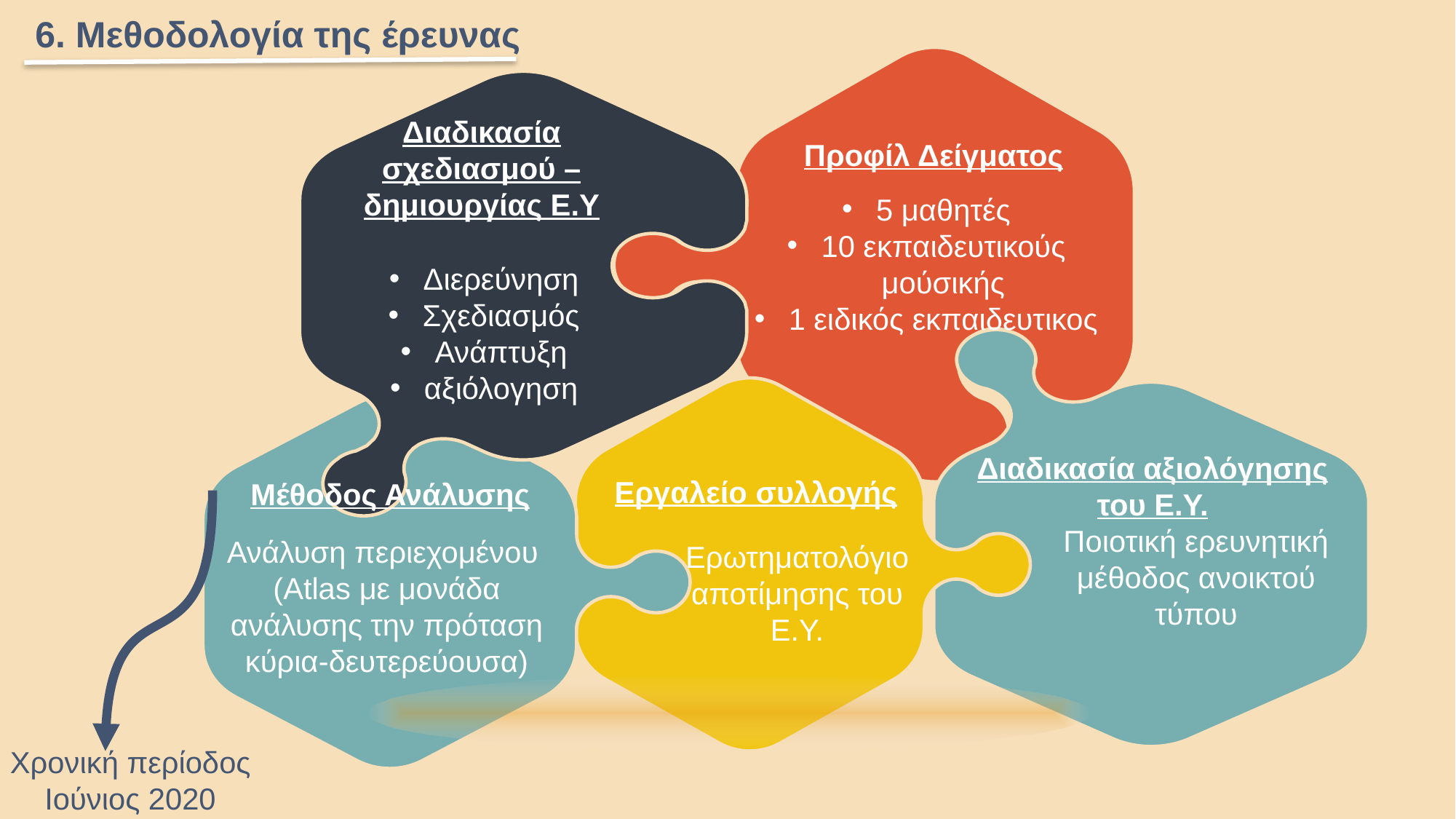

# 6. Μεθοδολογία της έρευνας

Διαδικασία σχεδιασμού –δημιουργίας Ε.Υ
Προφίλ Δείγματος
5 μαθητές
10 εκπαιδευτικούς μούσικής
1 ειδικός εκπαιδευτικος
Διερεύνηση
Σχεδιασμός
Ανάπτυξη
αξιόλογηση

Διαδικασία αξιολόγησης του Ε.Υ.
Εργαλείο συλλογής
Μέθοδος Ανάλυσης
Ανάλυση περιεχομένου
(Atlas με μονάδα ανάλυσης την πρόταση κύρια-δευτερεύουσα)
Ερωτηματολόγιο αποτίμησης του Ε.Υ.
Ποιοτική ερευνητική μέθοδος ανοικτού τύπου

Χρονική περίοδος
Ιούνιος 2020